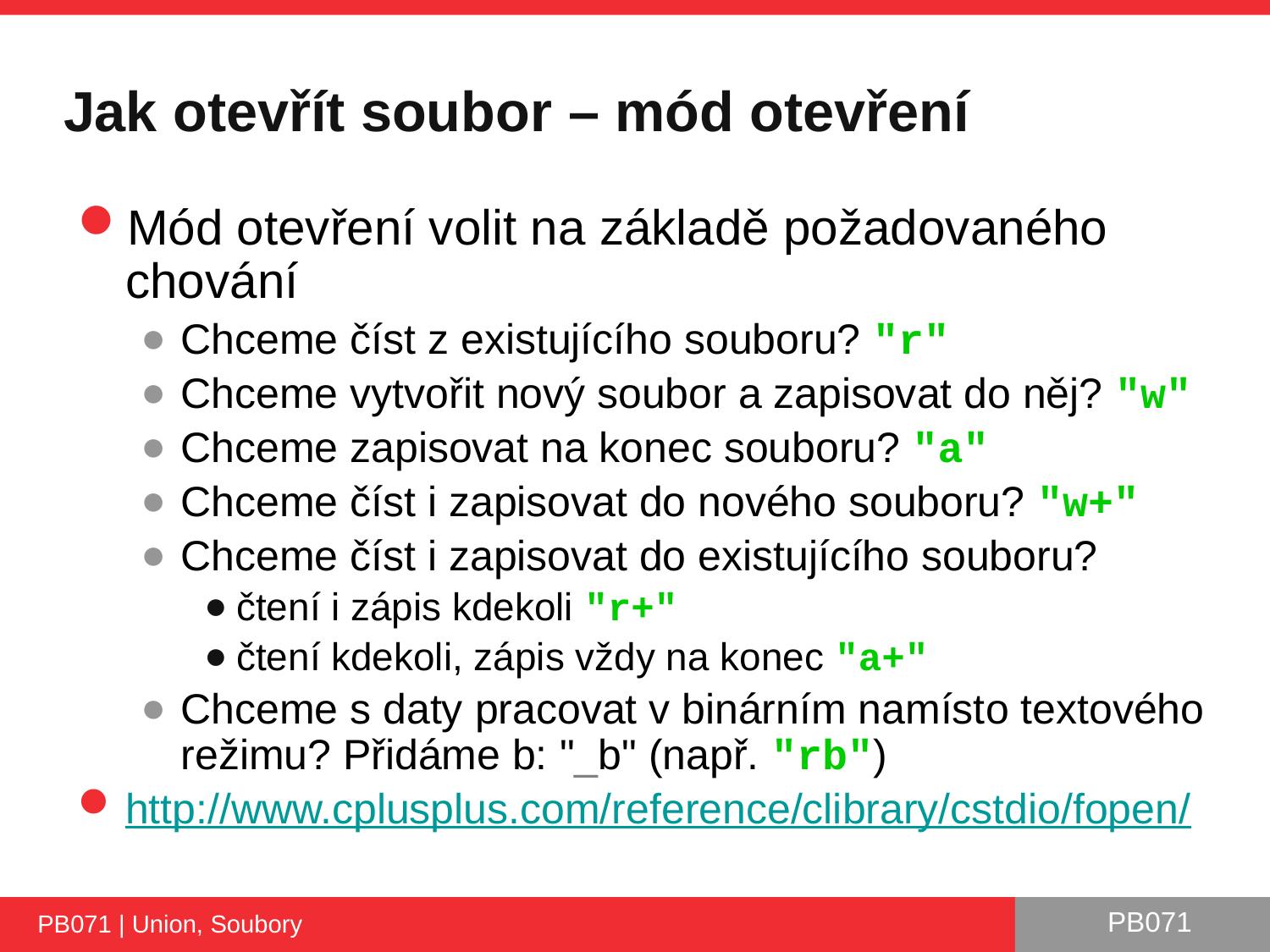

# Jak otevřít soubor – mód otevření
Mód otevření volit na základě požadovaného chování
Chceme číst z existujícího souboru? "r"
Chceme vytvořit nový soubor a zapisovat do něj? "w"
Chceme zapisovat na konec souboru? "a"
Chceme číst i zapisovat do nového souboru? "w+"
Chceme číst i zapisovat do existujícího souboru?
čtení i zápis kdekoli "r+"
čtení kdekoli, zápis vždy na konec "a+"
Chceme s daty pracovat v binárním namísto textového režimu? Přidáme b: "_b" (např. "rb")
http://www.cplusplus.com/reference/clibrary/cstdio/fopen/

PB071 | Union, Soubory